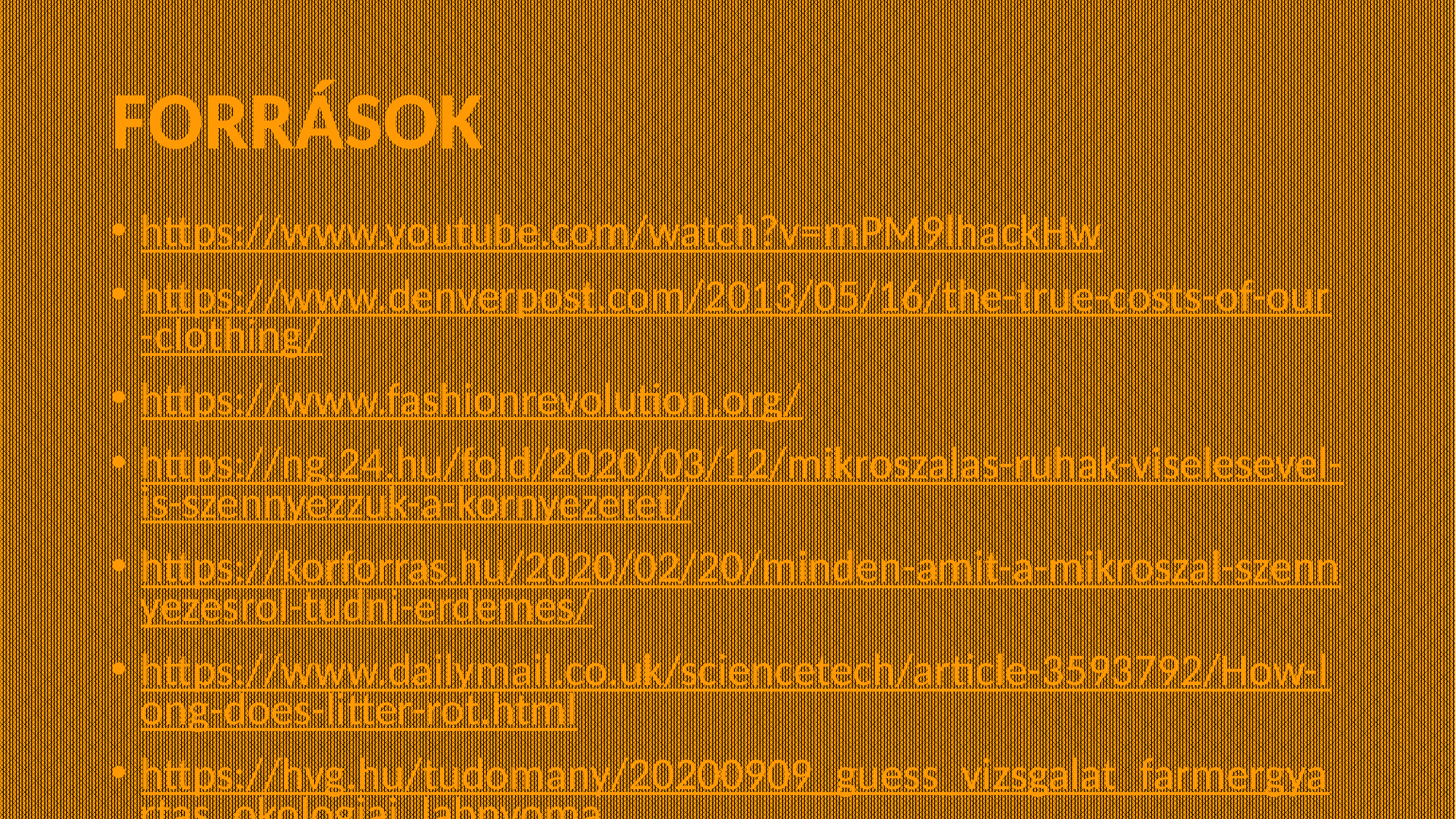

# FORRÁSOK
https://www.youtube.com/watch?v=mPM9lhackHw
https://www.denverpost.com/2013/05/16/the-true-costs-of-our-clothing/
https://www.fashionrevolution.org/
https://ng.24.hu/fold/2020/03/12/mikroszalas-ruhak-viselesevel-is-szennyezzuk-a-kornyezetet/
https://korforras.hu/2020/02/20/minden-amit-a-mikroszal-szennyezesrol-tudni-erdemes/
https://www.dailymail.co.uk/sciencetech/article-3593792/How-long-does-litter-rot.html
https://hvg.hu/tudomany/20200909_guess_vizsgalat_farmergyartas_okologiai_labnyoma